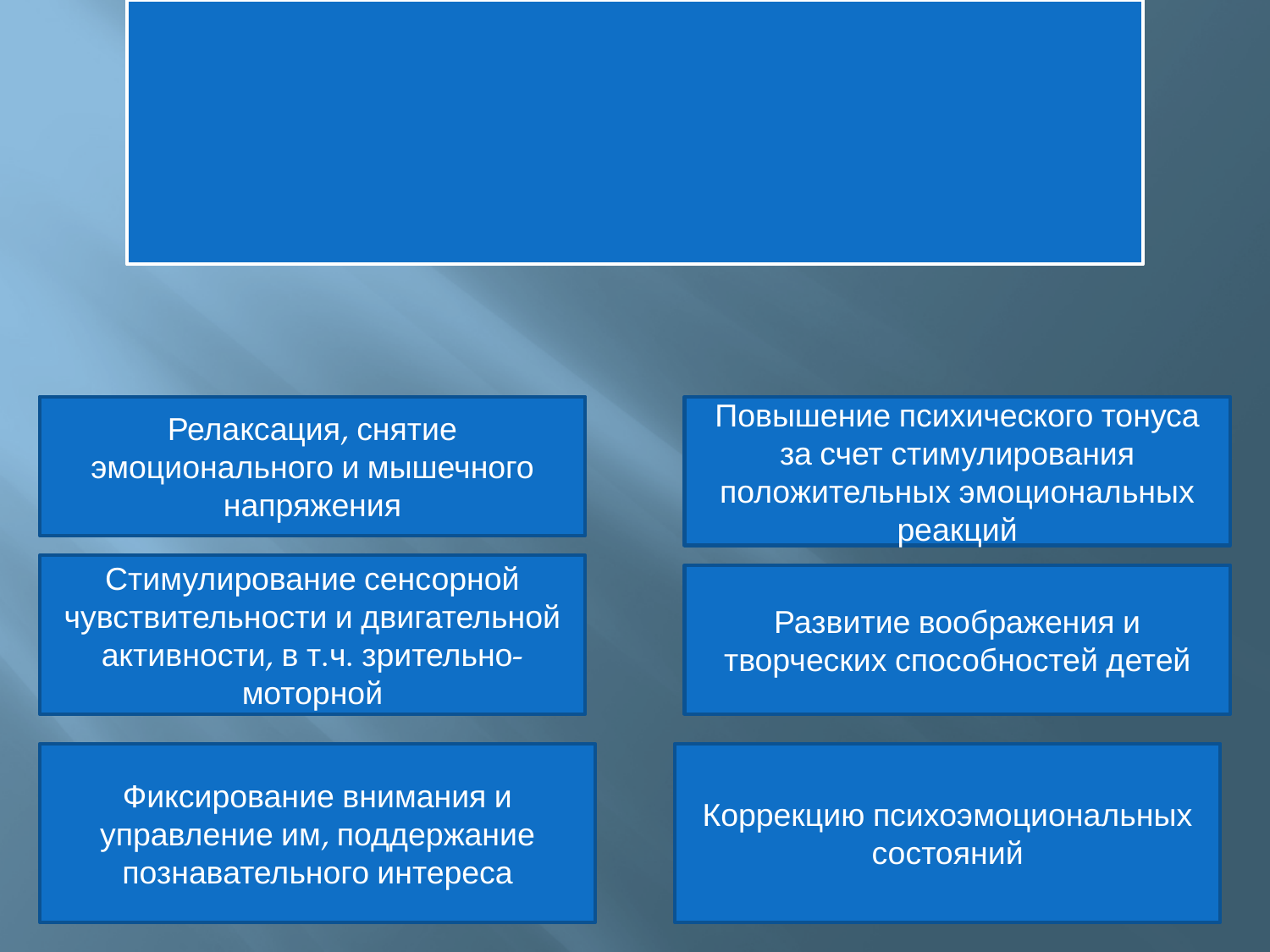

Релаксация, снятие эмоционального и мышечного напряжения
Повышение психического тонуса за счет стимулирования положительных эмоциональных реакций
Стимулирование сенсорной чувствительности и двигательной активности, в т.ч. зрительно-моторной
Развитие воображения и творческих способностей детей
Фиксирование внимания и управление им, поддержание познавательного интереса
Коррекцию психоэмоциональных состояний